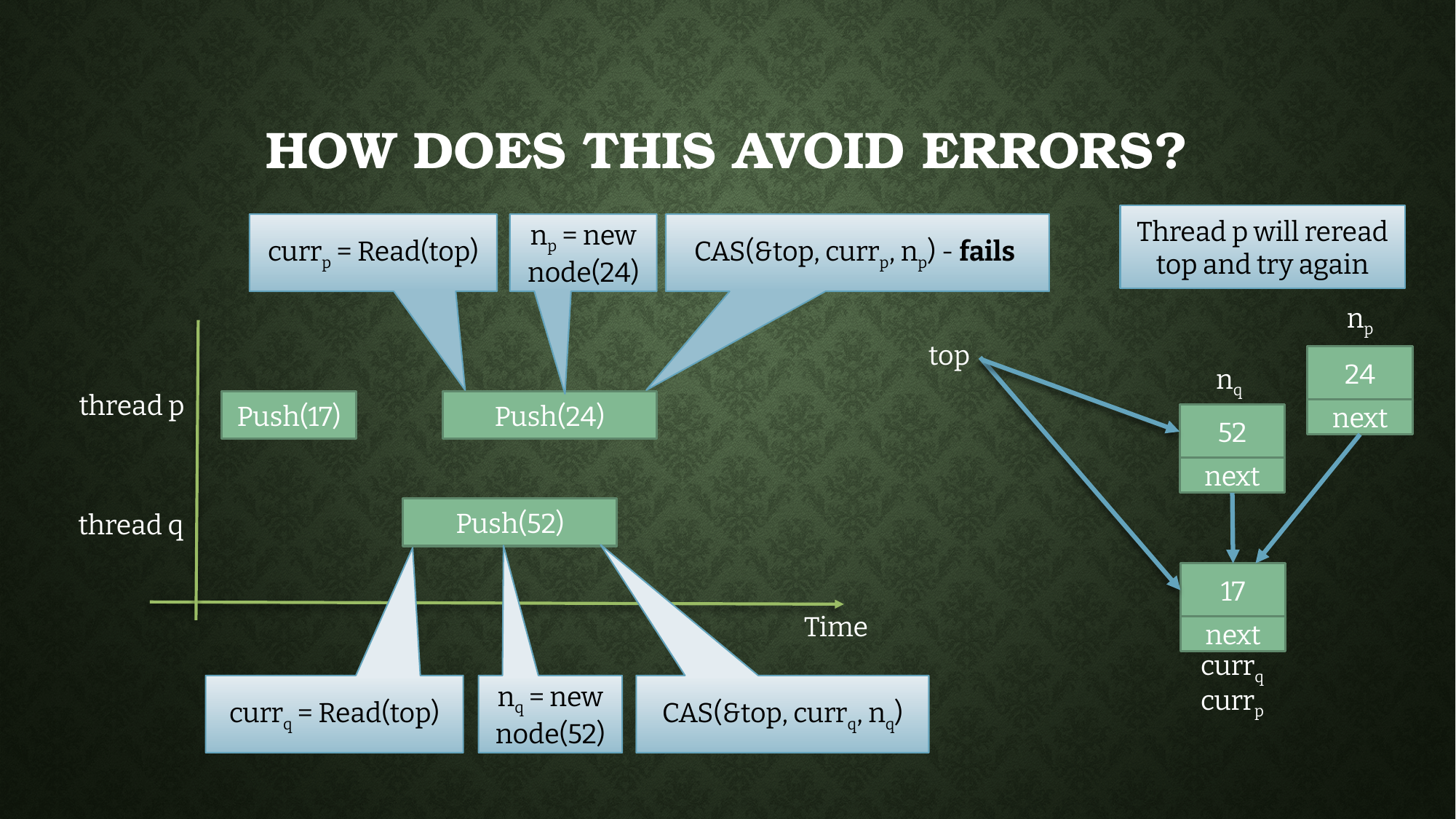

# How does this avoid errors?
Thread p will reread top and try again
currp = Read(top)
np = new node(24)
CAS(&top, currp, np) - fails
np
top
24
nq
thread p
Push(17)
Push(24)
next
52
next
Push(52)
thread q
17
Time
next
currq
currq = Read(top)
nq = new node(52)
CAS(&top, currq, nq)
currp